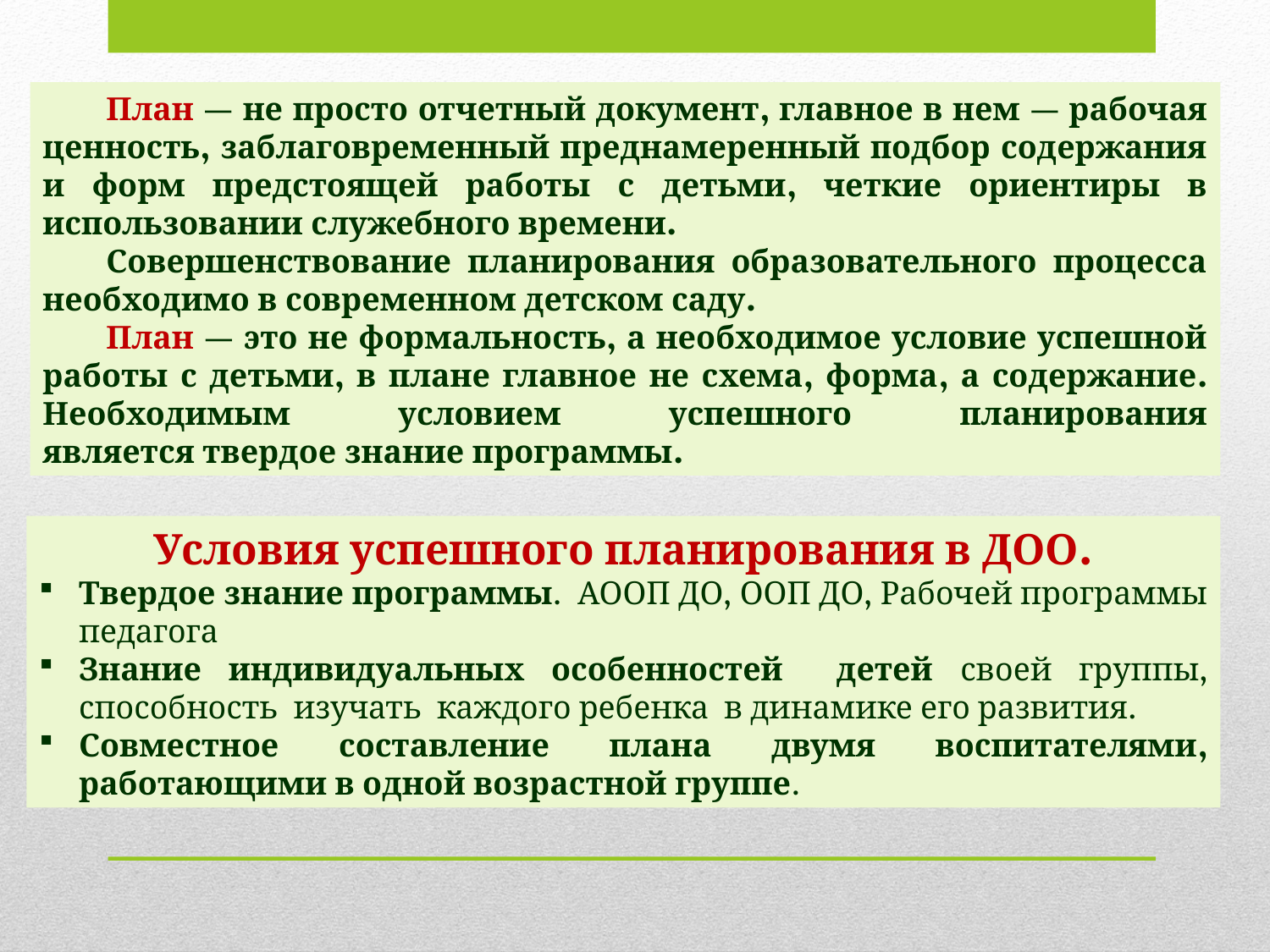

План — не просто отчетный документ, главное в нем — рабочая ценность, заблаговременный преднамеренный подбор содержания и форм предстоящей работы с детьми, четкие ориентиры в использовании служебного времени.
Совершенствование планирования образовательного процесса необходимо в современном детском саду.
План — это не формальность, а необходимое условие успешной работы с детьми, в плане главное не схема, форма, а содержание. Необходимым условием успешного планирования является твердое знание программы.
Условия успешного планирования в ДОО.
Твердое знание программы.  АООП ДО, ООП ДО, Рабочей программы педагога
Знание индивидуальных особенностей  детей своей группы, способность  изучать  каждого ребенка  в динамике его развития.
Совместное составление плана двумя воспитателями, работающими в одной возрастной группе.